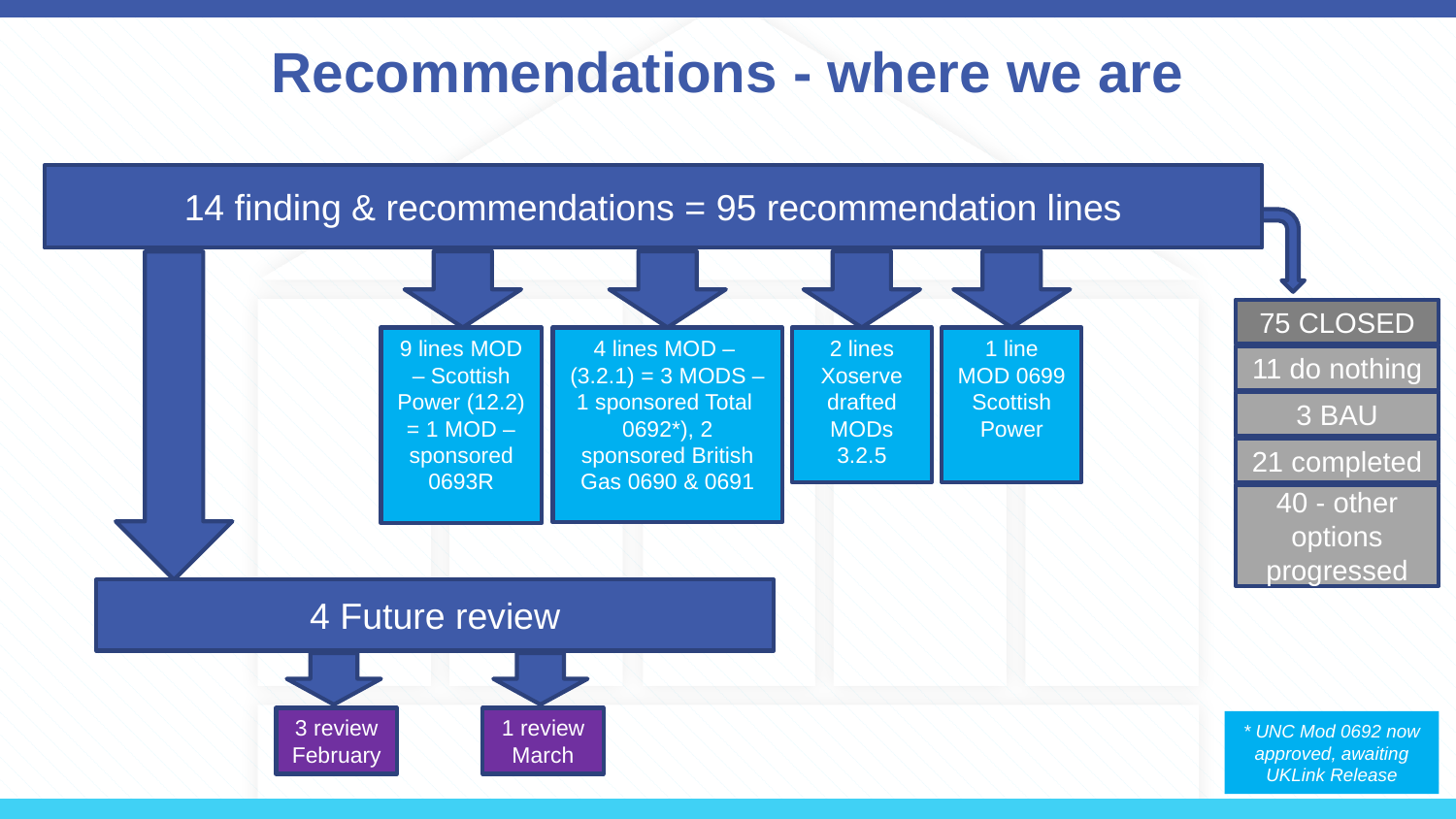

# Recommendations - where we are
14 finding & recommendations = 95 recommendation lines

75 CLOSED
2 lines Xoserve drafted MODs 3.2.5
1 line MOD 0699 Scottish Power
9 lines MOD – Scottish Power (12.2) = 1 MOD – sponsored 0693R
4 lines MOD –  (3.2.1) = 3 MODS – 1 sponsored Total  0692*), 2 sponsored British Gas 0690 & 0691
11 do nothing
3 BAU
21 completed
40 - other options progressed
4 Future review

3 review February
1 review March
* UNC Mod 0692 now approved, awaiting UKLink Release
As at 18/12/19